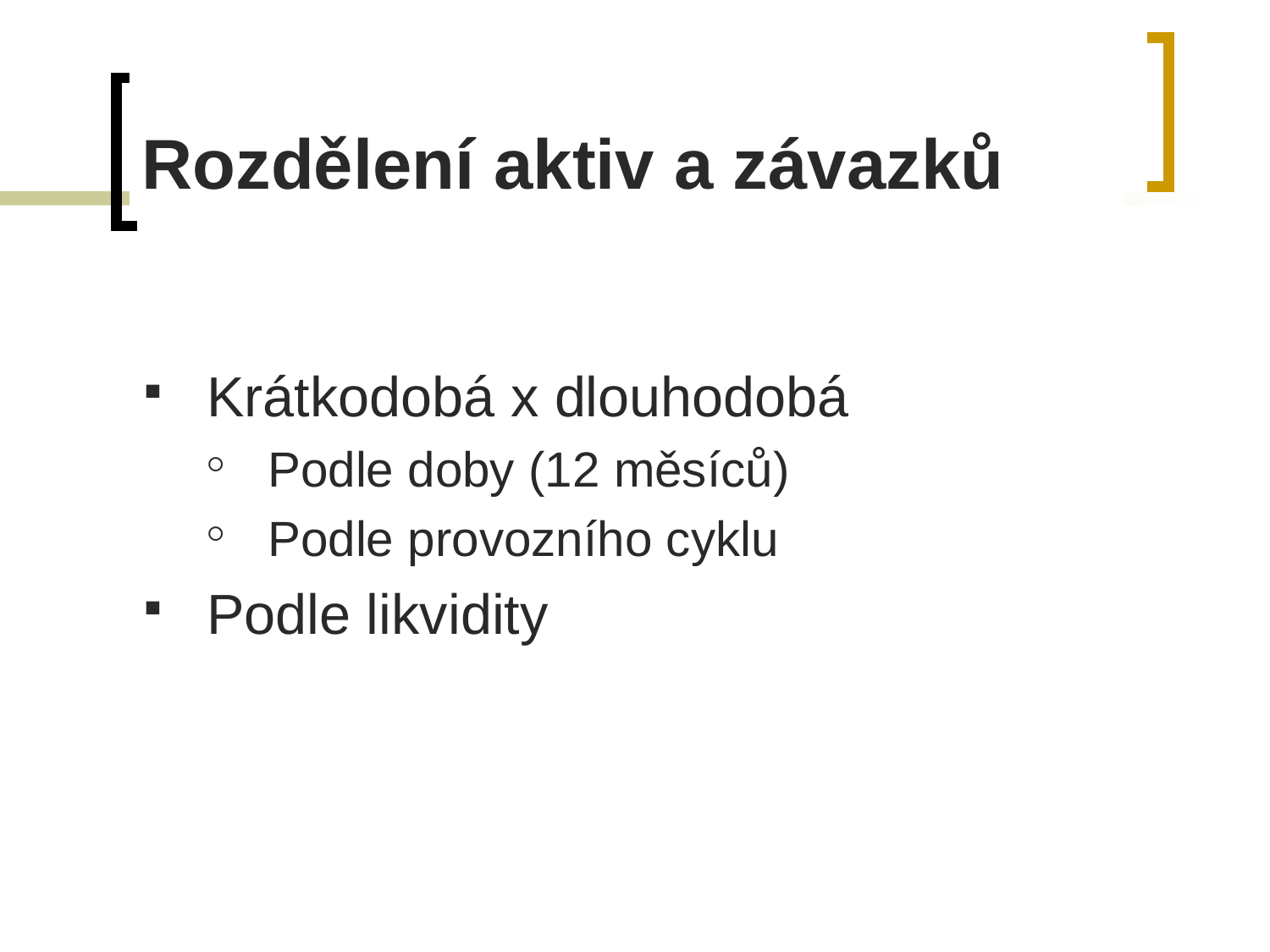

# Rozdělení aktiv a závazků

Krátkodobá x dlouhodobá
Podle doby (12 měsíců)
Podle provozního cyklu
Podle likvidity